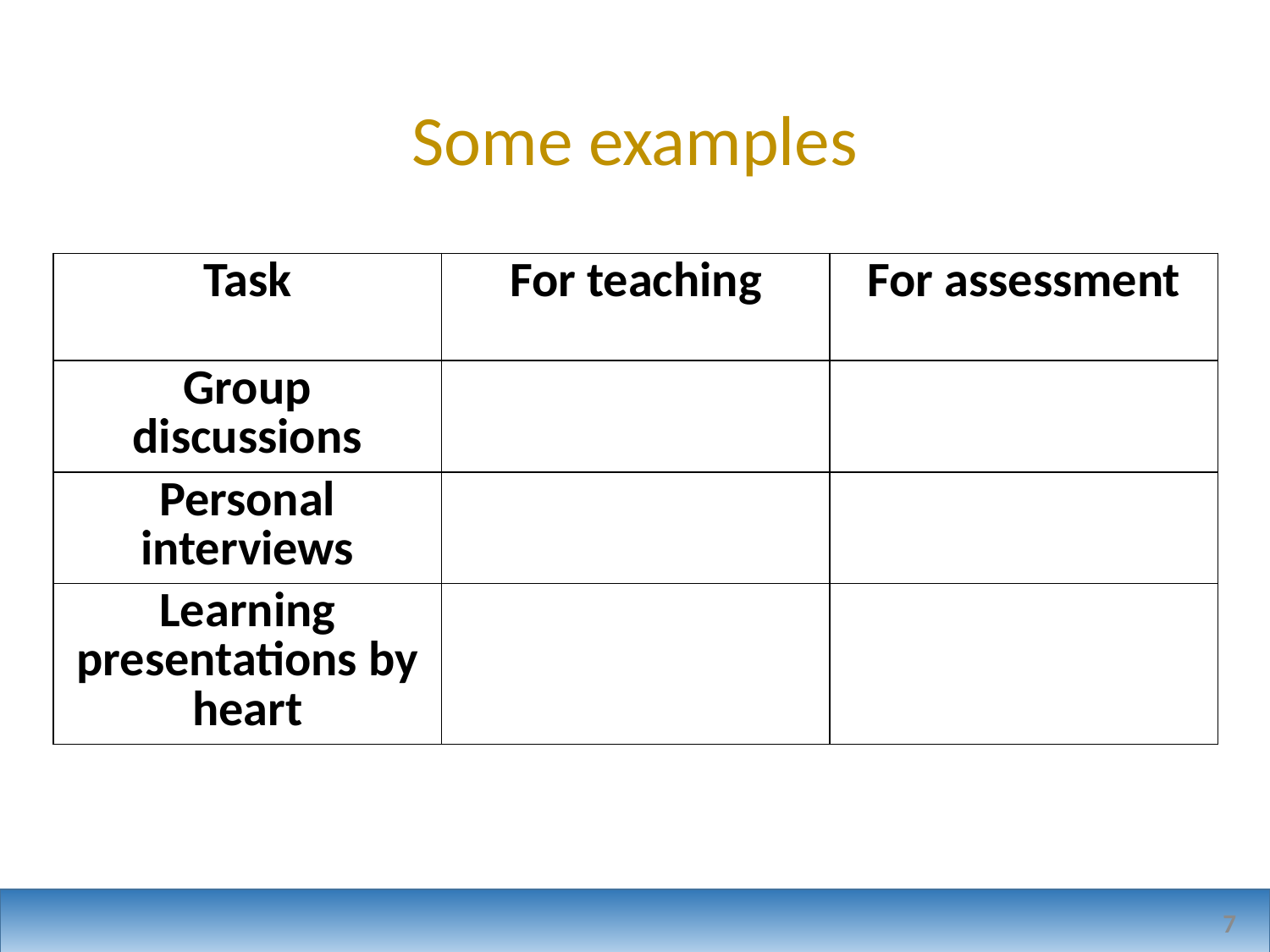

# Some examples
| Task | For teaching | For assessment |
| --- | --- | --- |
| Group discussions |  |  |
| Personal interviews |  |  |
| Learning presentations by heart |  |  |
7